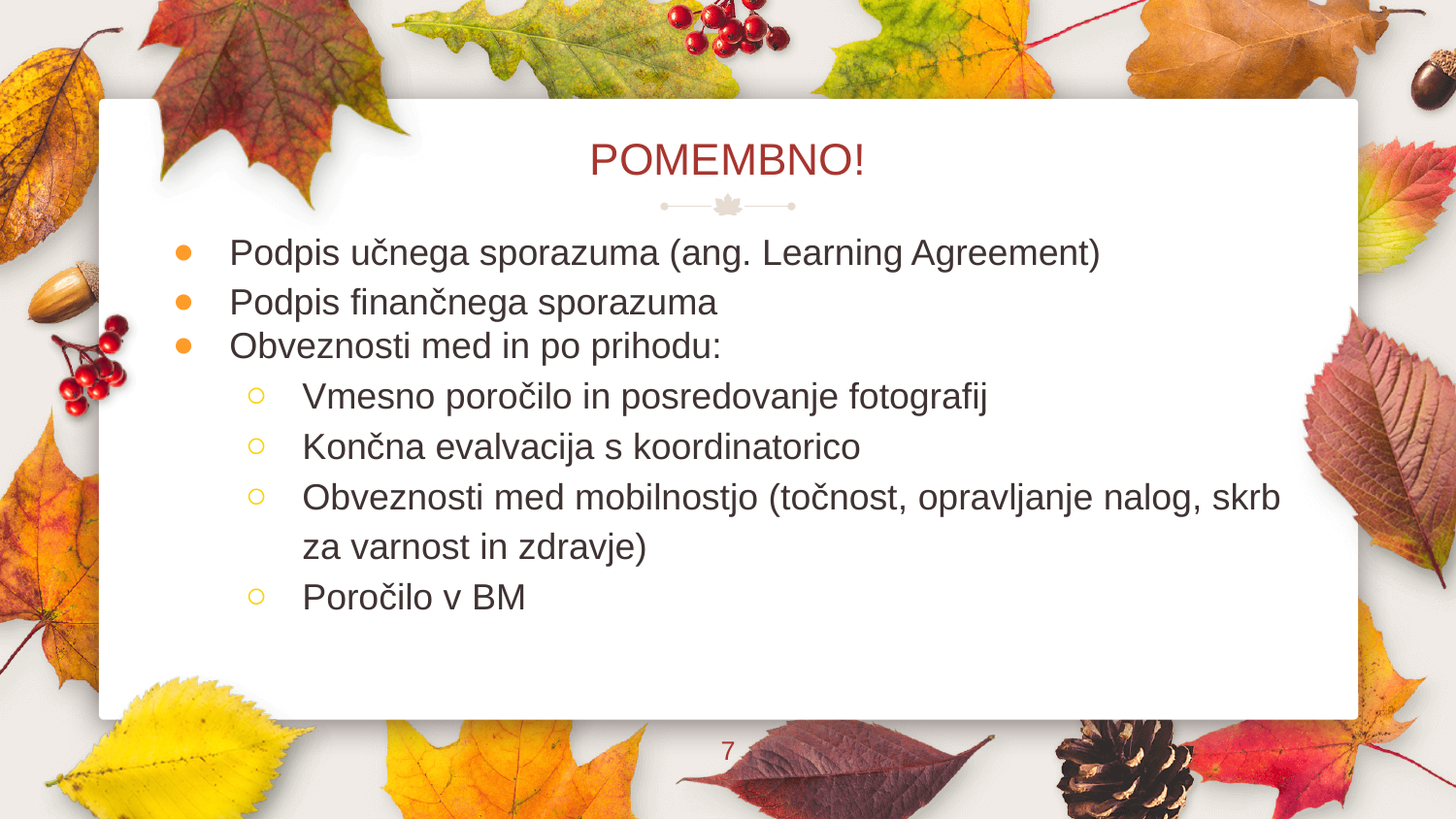

# POMEMBNO!
Podpis učnega sporazuma (ang. Learning Agreement)
Podpis finančnega sporazuma
Obveznosti med in po prihodu:
Vmesno poročilo in posredovanje fotografij
Končna evalvacija s koordinatorico
Obveznosti med mobilnostjo (točnost, opravljanje nalog, skrb za varnost in zdravje)
Poročilo v BM

7